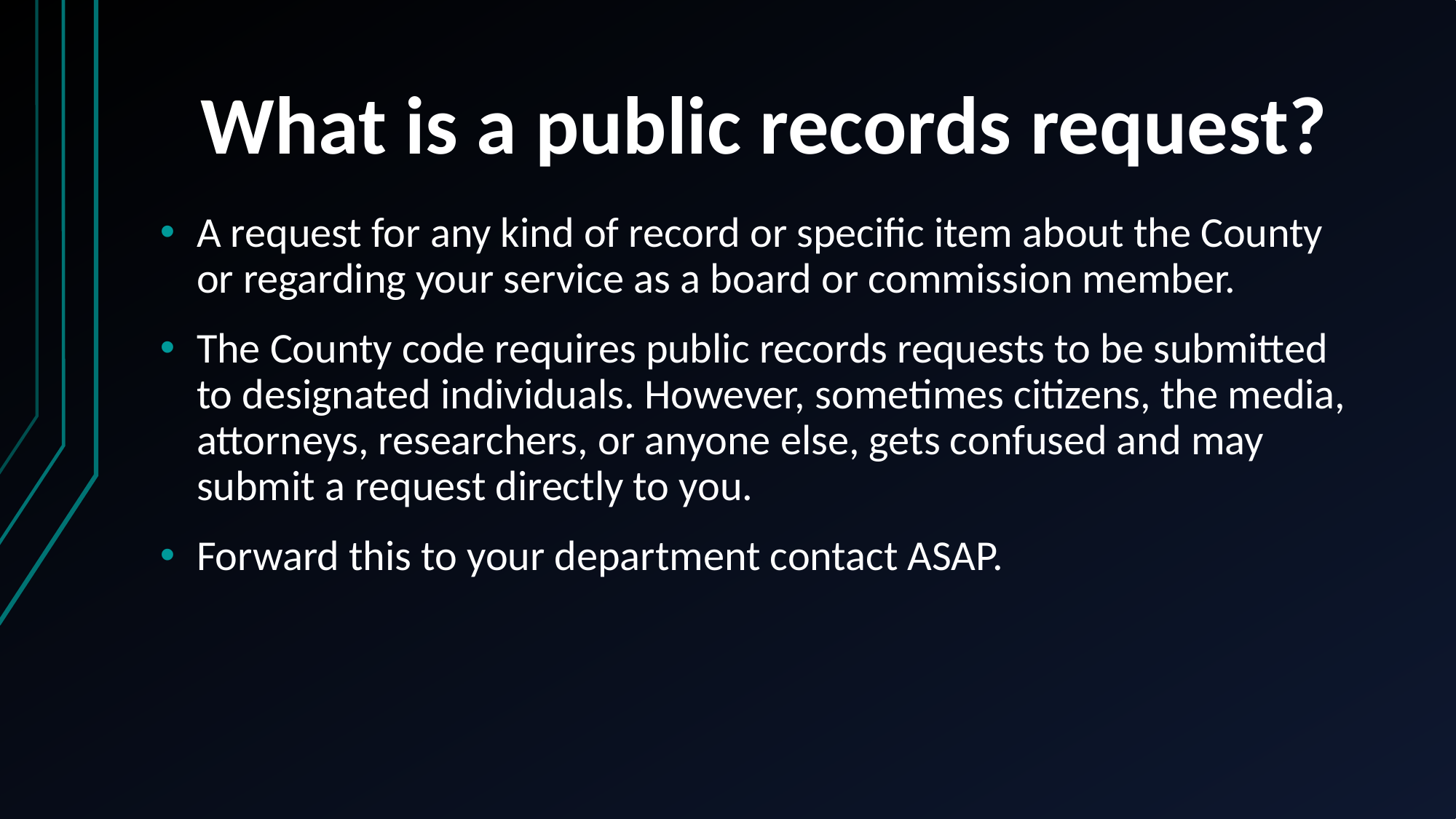

# What is a public records request?
A request for any kind of record or specific item about the County or regarding your service as a board or commission member.
The County code requires public records requests to be submitted to designated individuals. However, sometimes citizens, the media, attorneys, researchers, or anyone else, gets confused and may submit a request directly to you.
Forward this to your department contact ASAP.